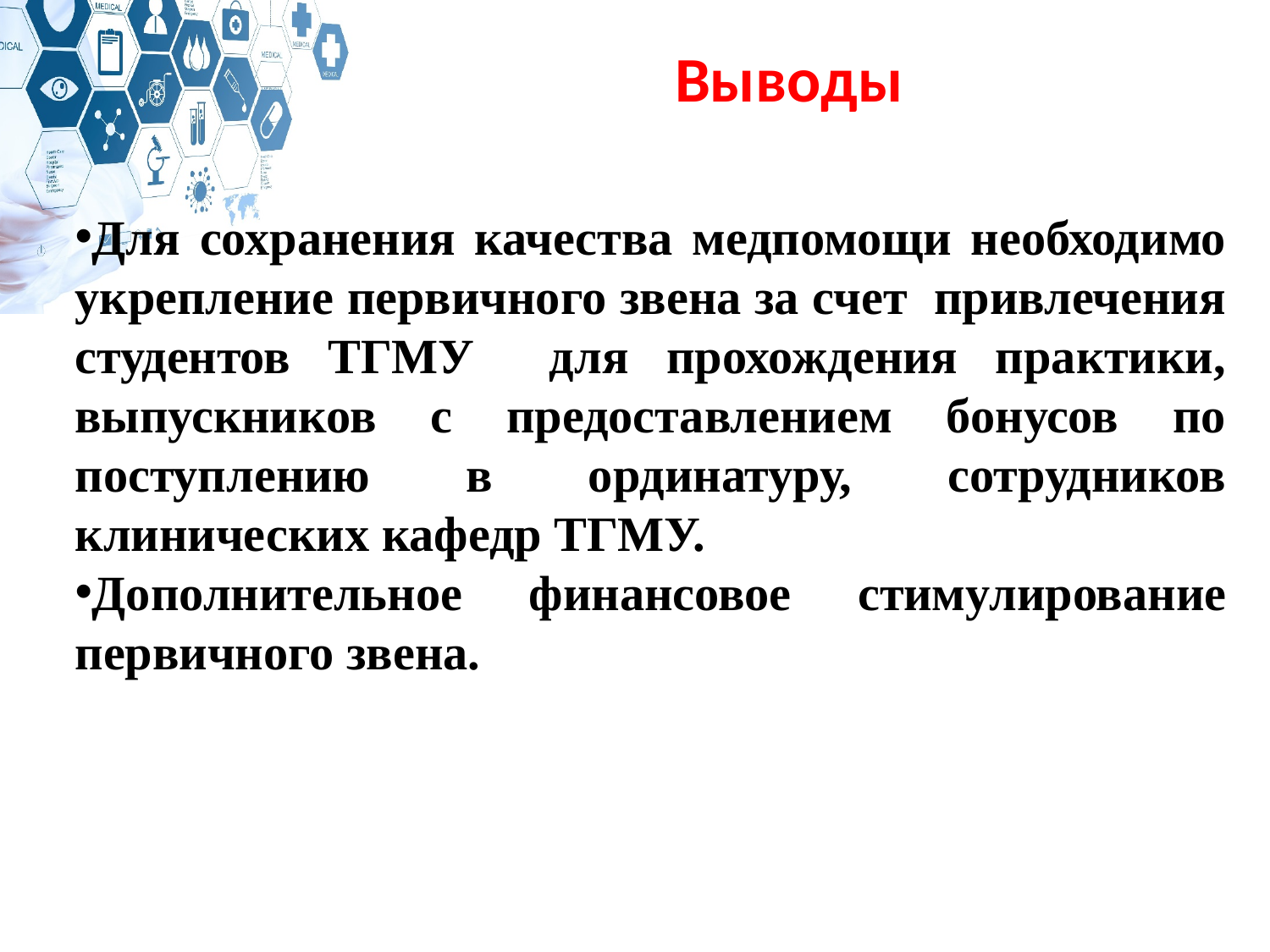

# Выводы

Для сохранения качества медпомощи необходимо укрепление первичного звена за счет  привлечения студентов ТГМУ  для прохождения практики, выпускников с предоставлением бонусов по поступлению в ординатуру, сотрудников клинических кафедр ТГМУ.
Дополнительное финансовое стимулирование первичного звена.